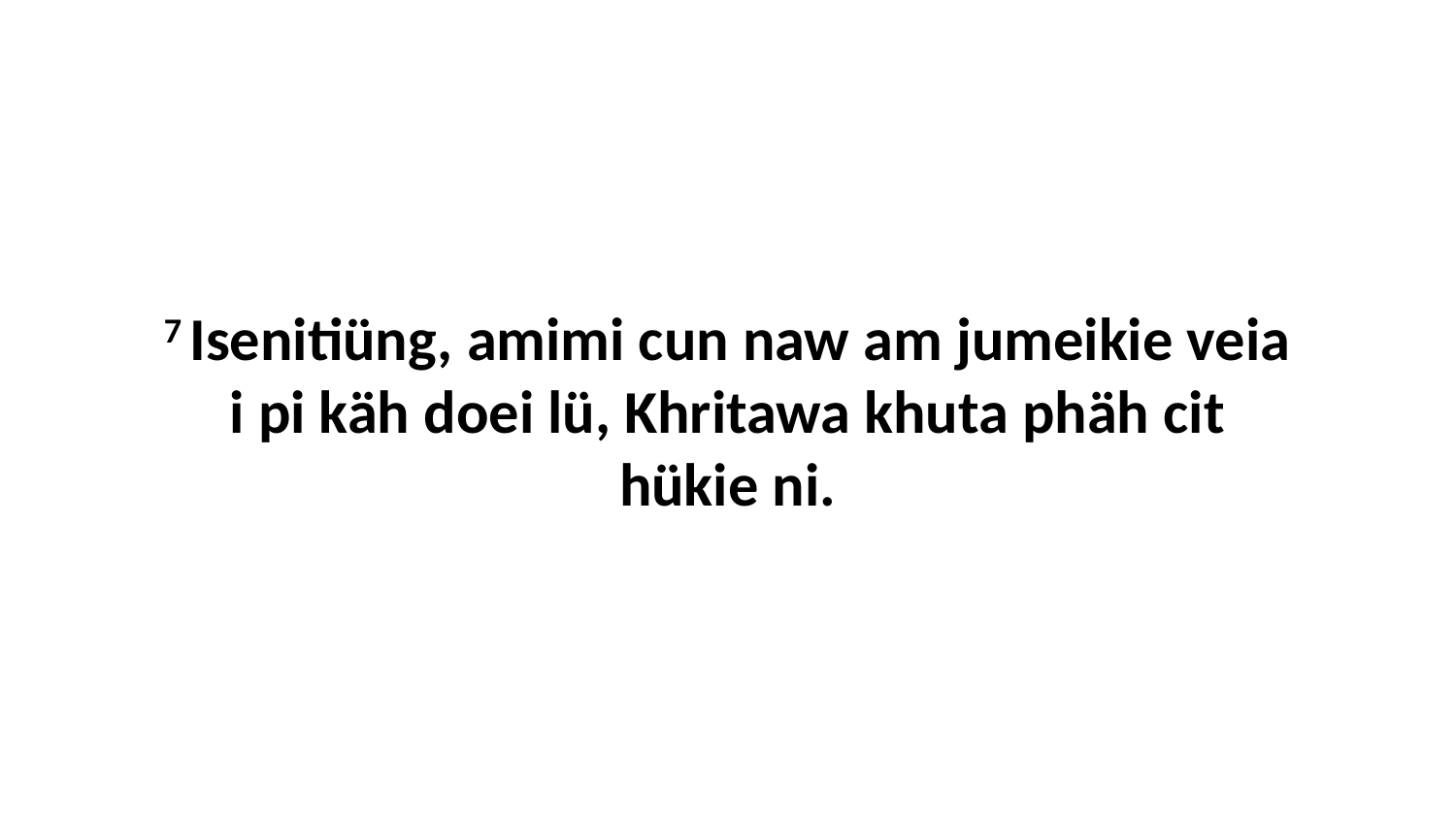

7 Isenitiüng, amimi cun naw am jumeikie veia i pi käh doei lü, Khritawa khuta phäh cit hükie ni.